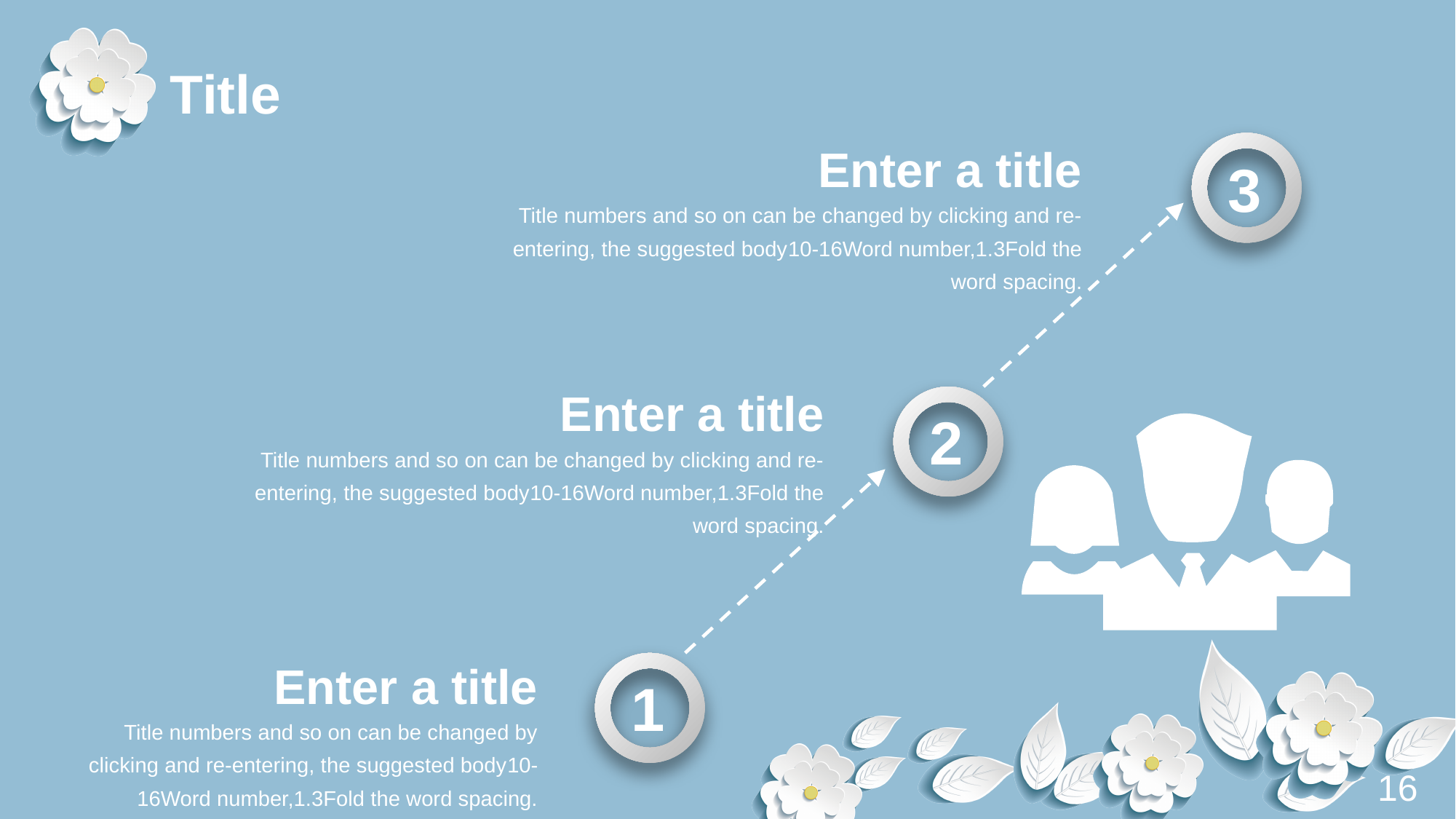

Title
Enter a title

3
Title numbers and so on can be changed by clicking and re-entering, the suggested body10-16Word number,1.3Fold the word spacing.
Enter a title

2
Title numbers and so on can be changed by clicking and re-entering, the suggested body10-16Word number,1.3Fold the word spacing.
Enter a title

1
Title numbers and so on can be changed by clicking and re-entering, the suggested body10-16Word number,1.3Fold the word spacing.
16
Delay character